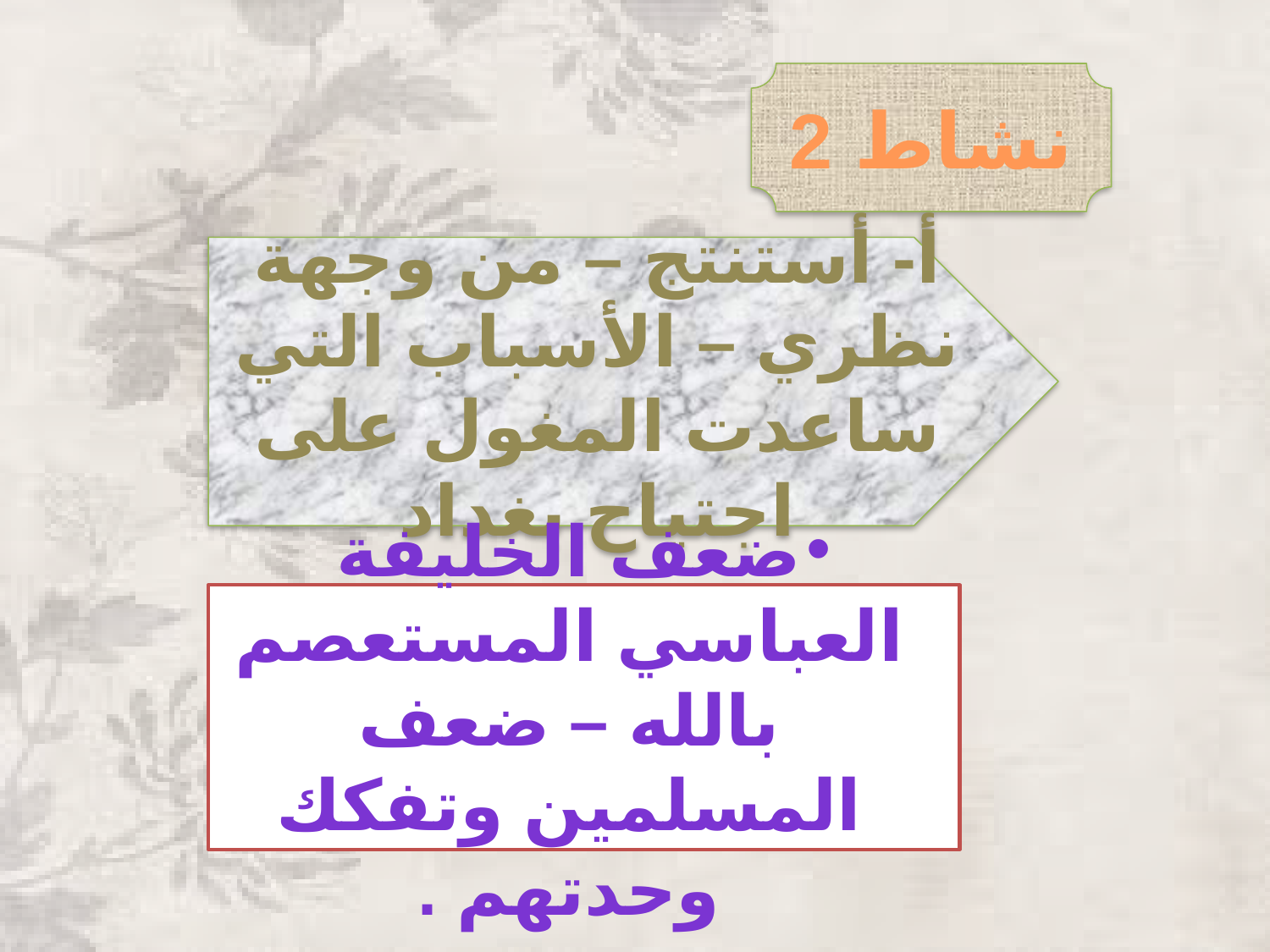

نشاط 2
أ- أستنتج – من وجهة نظري – الأسباب التي ساعدت المغول على اجتياح بغداد
ضعف الخليفة العباسي المستعصم بالله – ضعف المسلمين وتفكك وحدتهم .